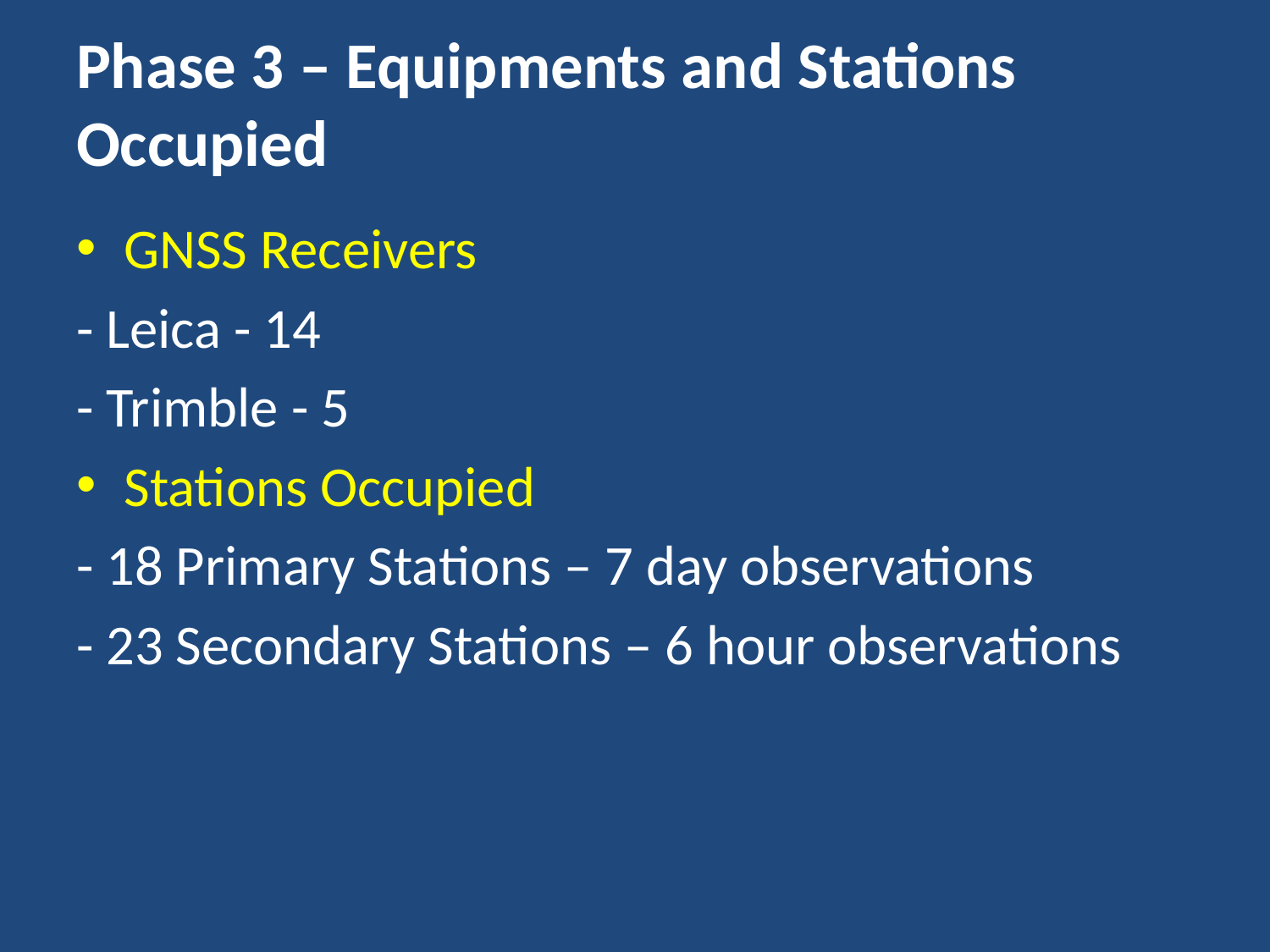

# Phase 3 – Equipments and Stations Occupied
GNSS Receivers
- Leica - 14
- Trimble - 5
Stations Occupied
- 18 Primary Stations – 7 day observations
- 23 Secondary Stations – 6 hour observations